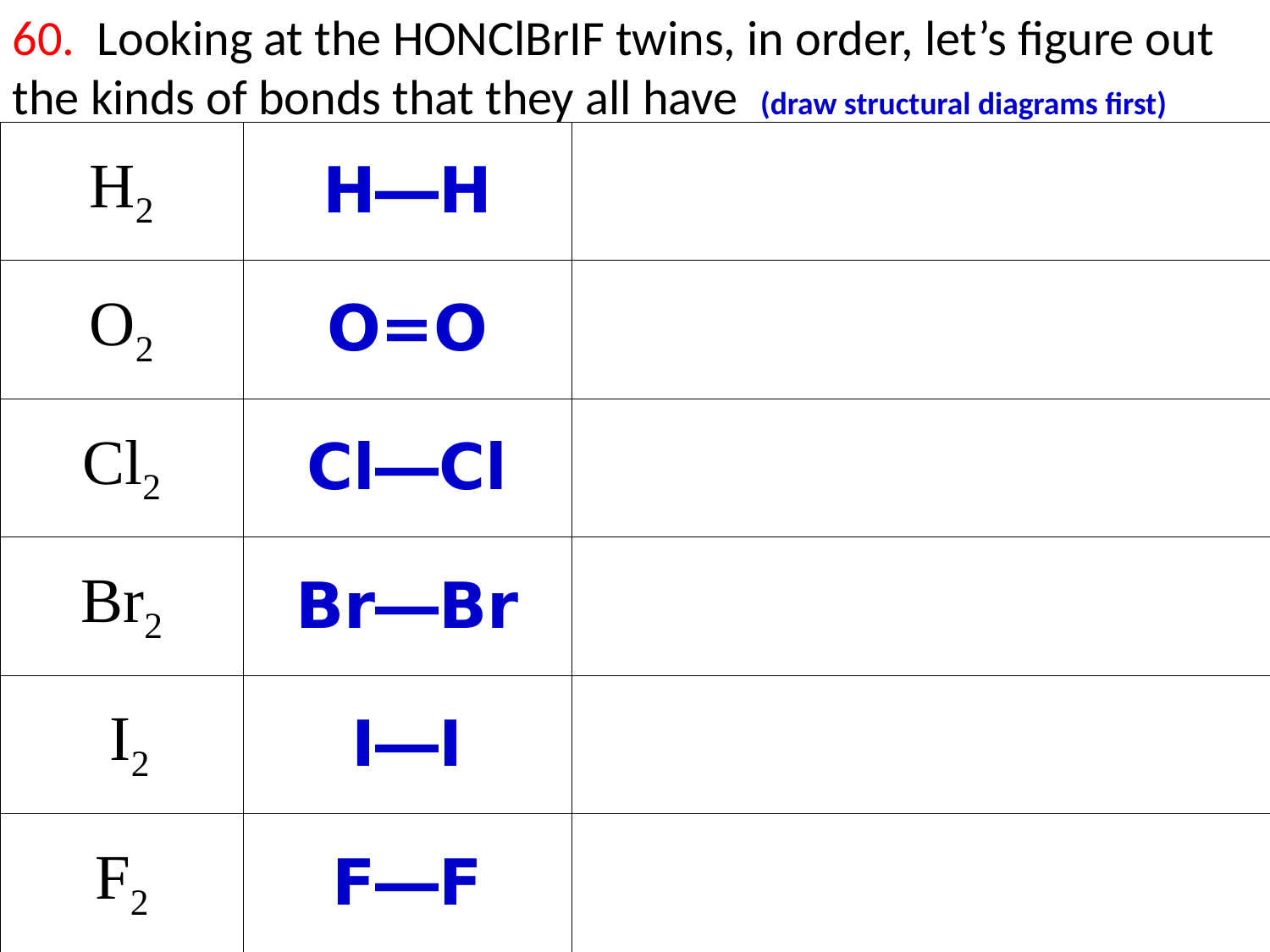

60.  Looking at the HONClBrIF twins, in order, let’s figure out the kinds of bonds that they all have  (draw structural diagrams first)

| H2 | H―H |  |
| --- | --- | --- |
| O2 | O=O |  |
| Cl2 | Cl―Cl |  |
| Br2 | Br―Br |  |
| I2 | I―I |  |
| F2 | F―F |  |